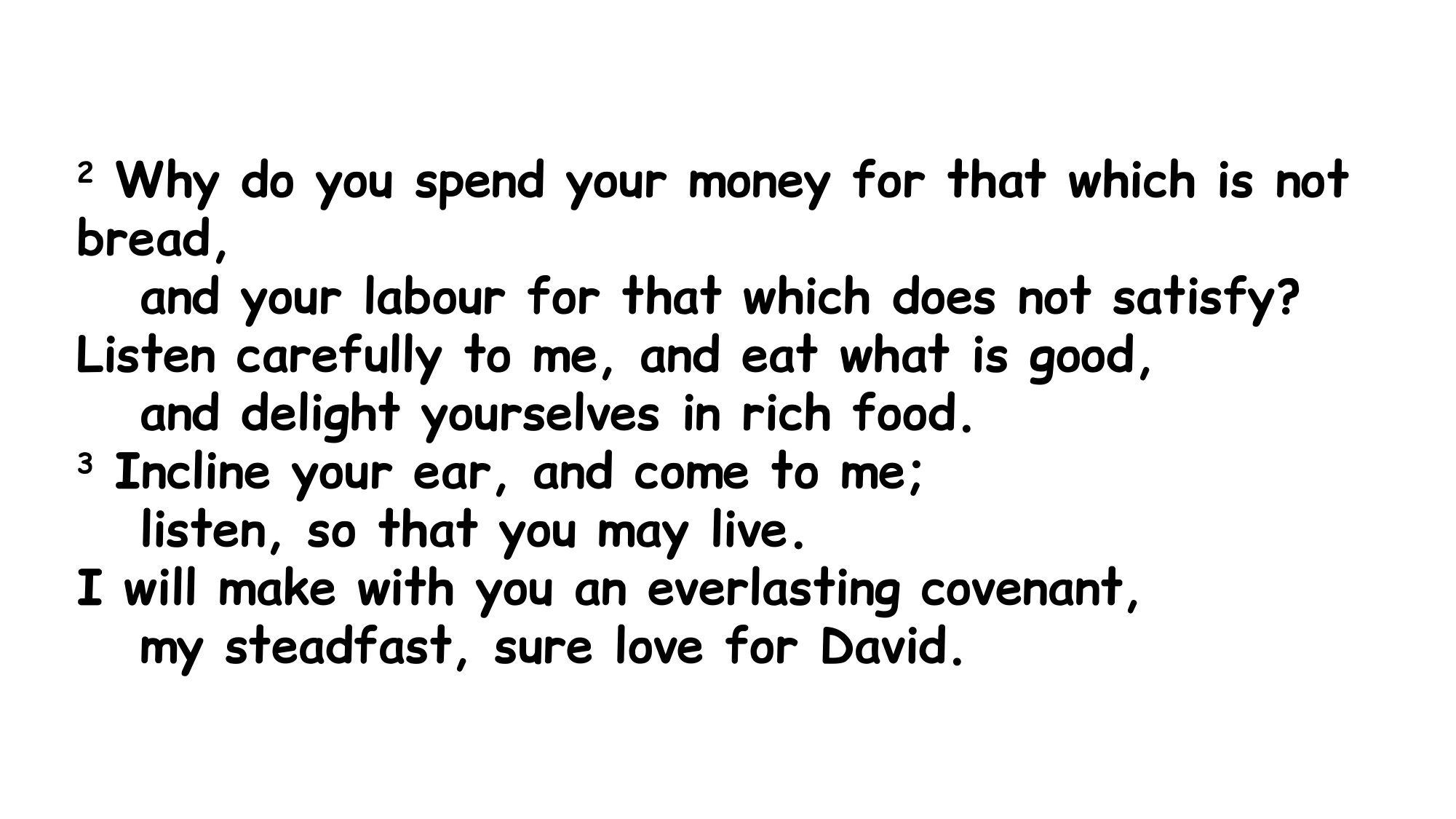

2 Why do you spend your money for that which is not bread,
   and your labour for that which does not satisfy?
Listen carefully to me, and eat what is good,
   and delight yourselves in rich food.
3 Incline your ear, and come to me;
   listen, so that you may live.
I will make with you an everlasting covenant,
   my steadfast, sure love for David.